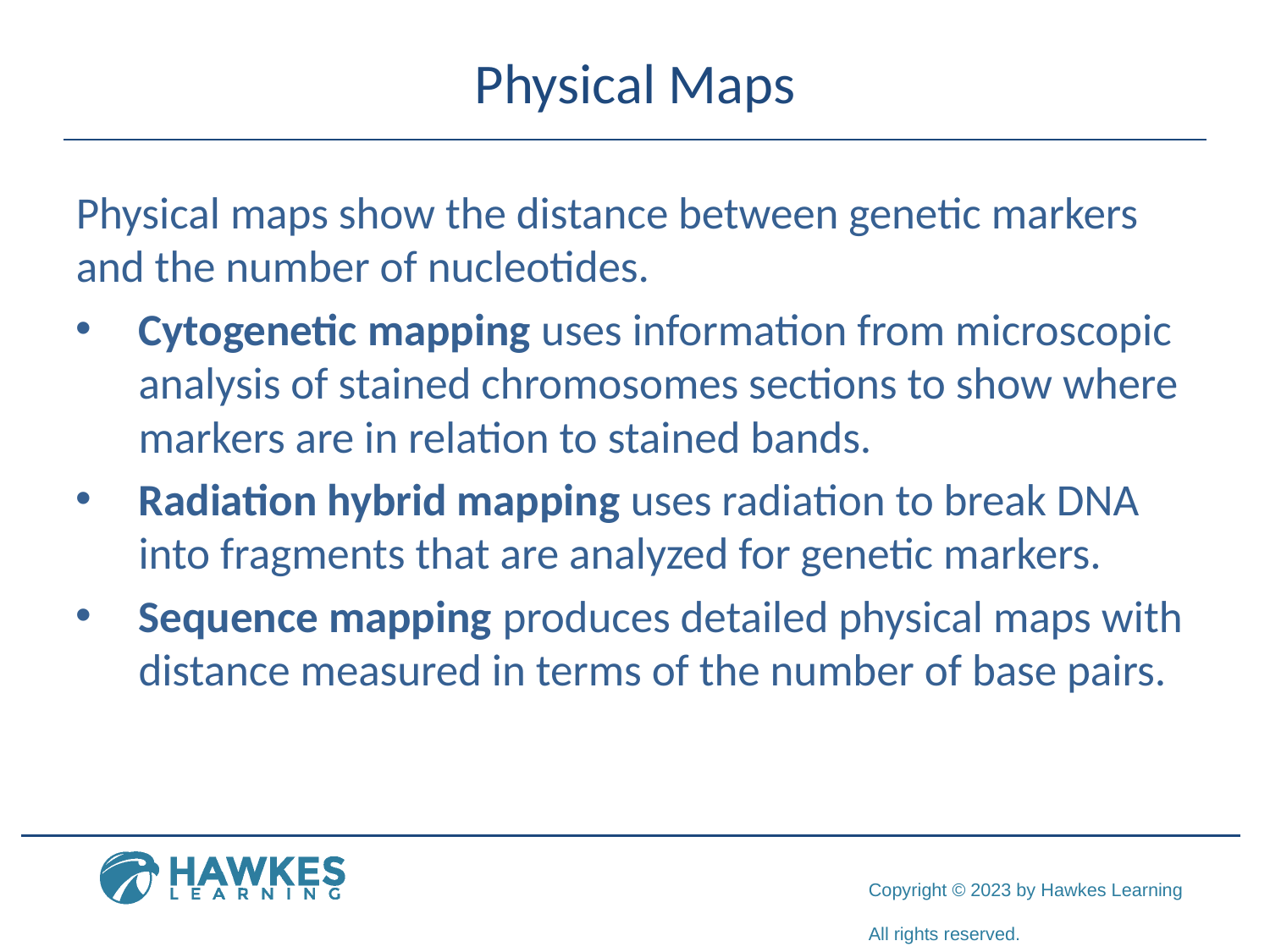

# Physical Maps
Physical maps show the distance between genetic markers and the number of nucleotides.
Cytogenetic mapping uses information from microscopic analysis of stained chromosomes sections to show where markers are in relation to stained bands.
Radiation hybrid mapping uses radiation to break DNA into fragments that are analyzed for genetic markers.
Sequence mapping produces detailed physical maps with distance measured in terms of the number of base pairs.